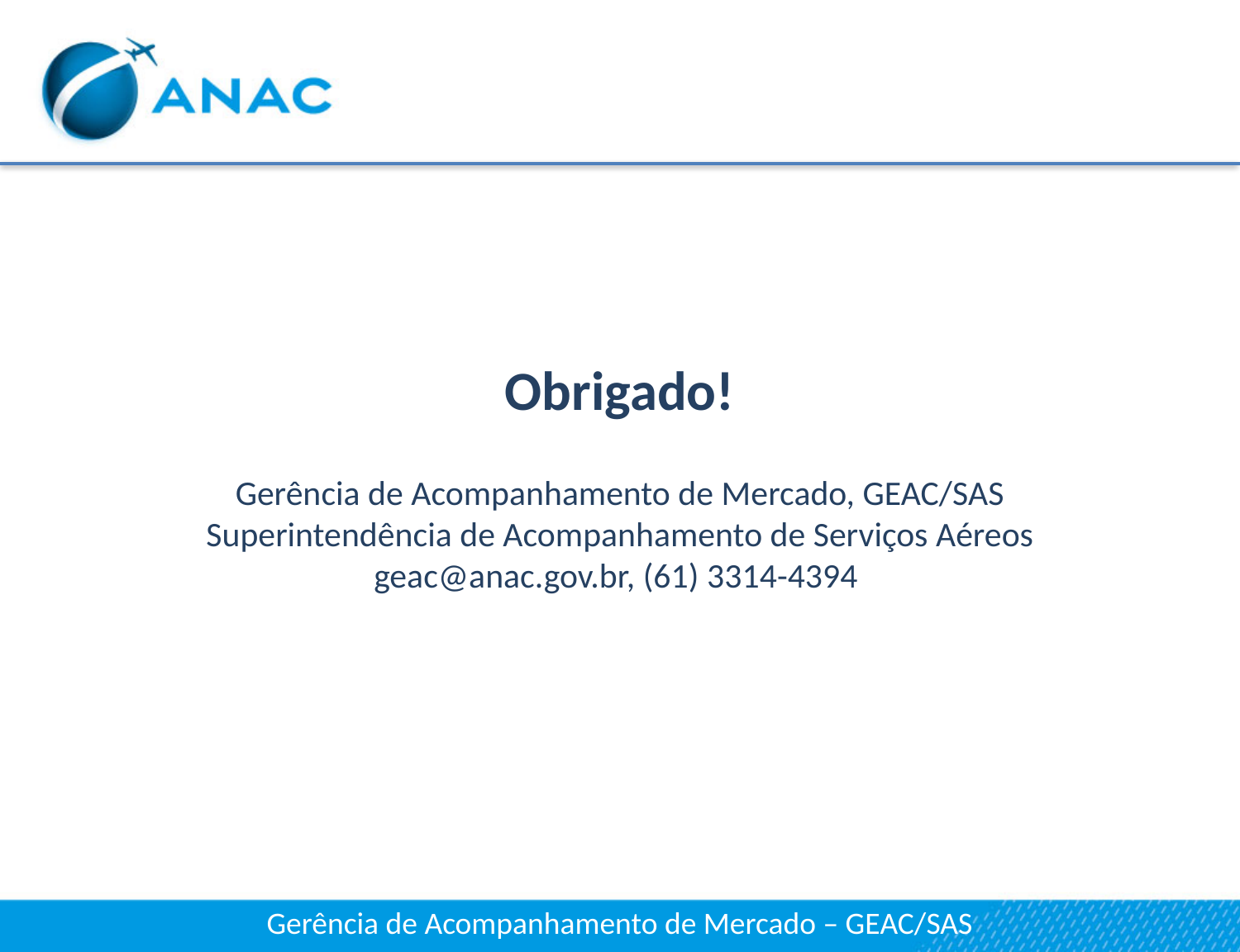

Obrigado!

Gerência de Acompanhamento de Mercado, GEAC/SAS
Superintendência de Acompanhamento de Serviços Aéreos
geac@anac.gov.br, (61) 3314-4394
Gerência de Acompanhamento de Mercado – GEAC/SAS